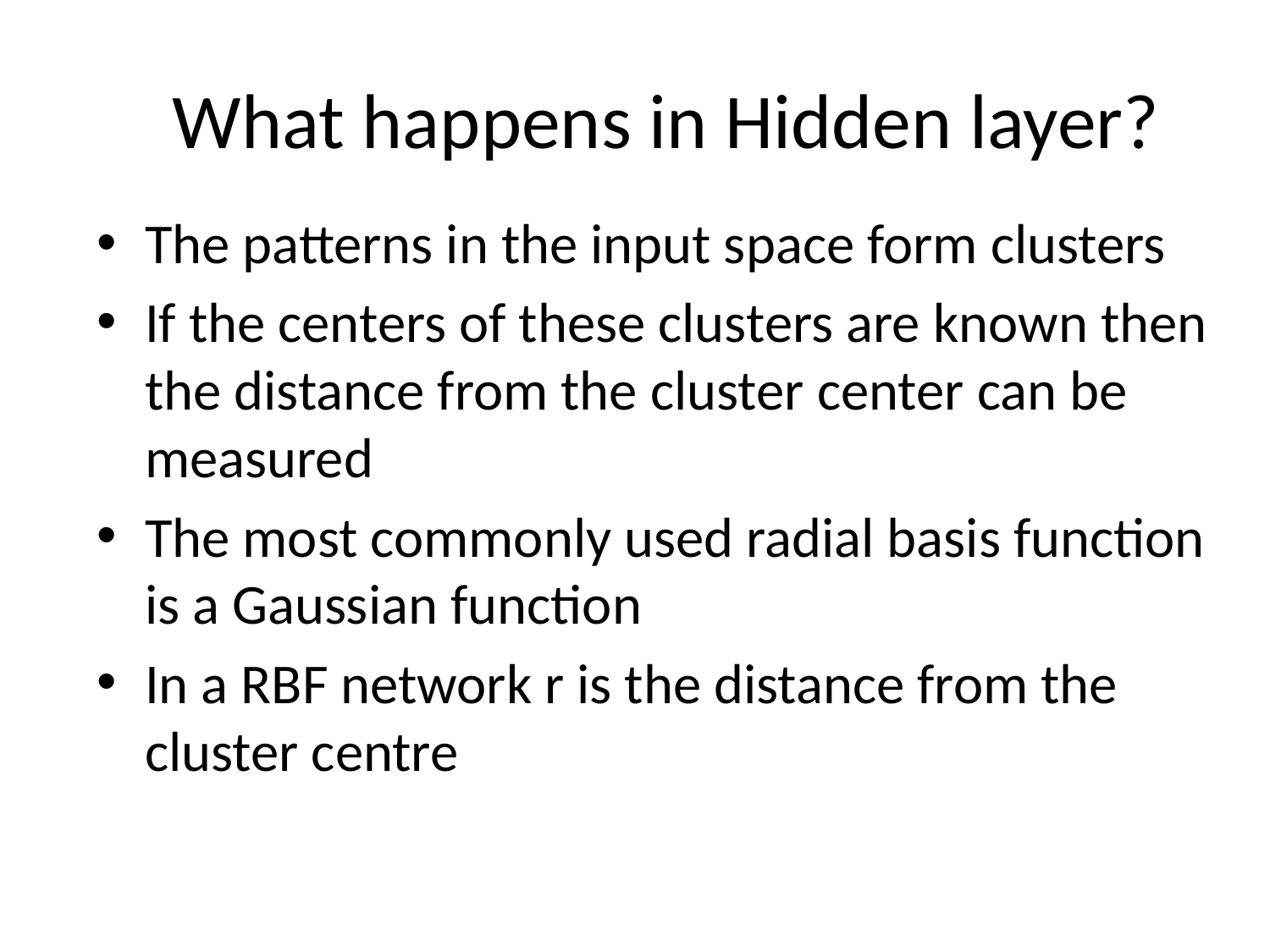

What happens in Hidden layer?
The patterns in the input space form clusters
If the centers of these clusters are known then the distance from the cluster center can be measured
The most commonly used radial basis function is a Gaussian function
In a RBF network r is the distance from the cluster centre